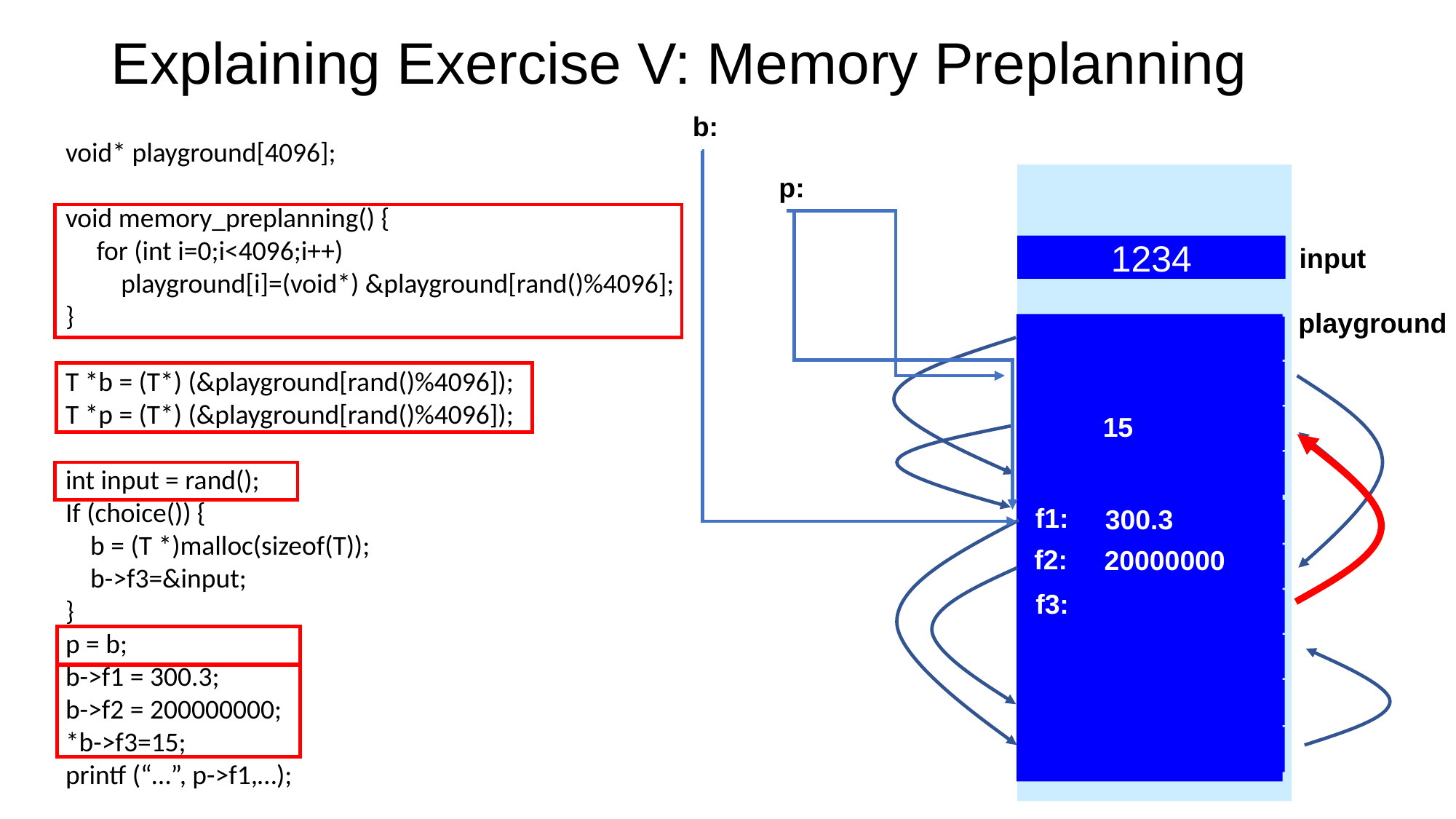

# Explaining Exercise V: Memory Preplanning
b:
void* playground[4096];

void memory_preplanning() {
     for (int i=0;i<4096;i++)
         playground[i]=(void*) &playground[rand()%4096];
}

T *b = (T*) (&playground[rand()%4096]);
T *p = (T*) (&playground[rand()%4096]);

int input = rand();
If (choice()) {
    b = (T *)malloc(sizeof(T));
    b->f3=&input;
}
p = b;
b->f1 = 300.3;
b->f2 = 200000000;
*b->f3=15;
printf (“…”, p->f1,…);

p:

1234
input
playground

15

f1:
300.3

f2:
20000000

f3: